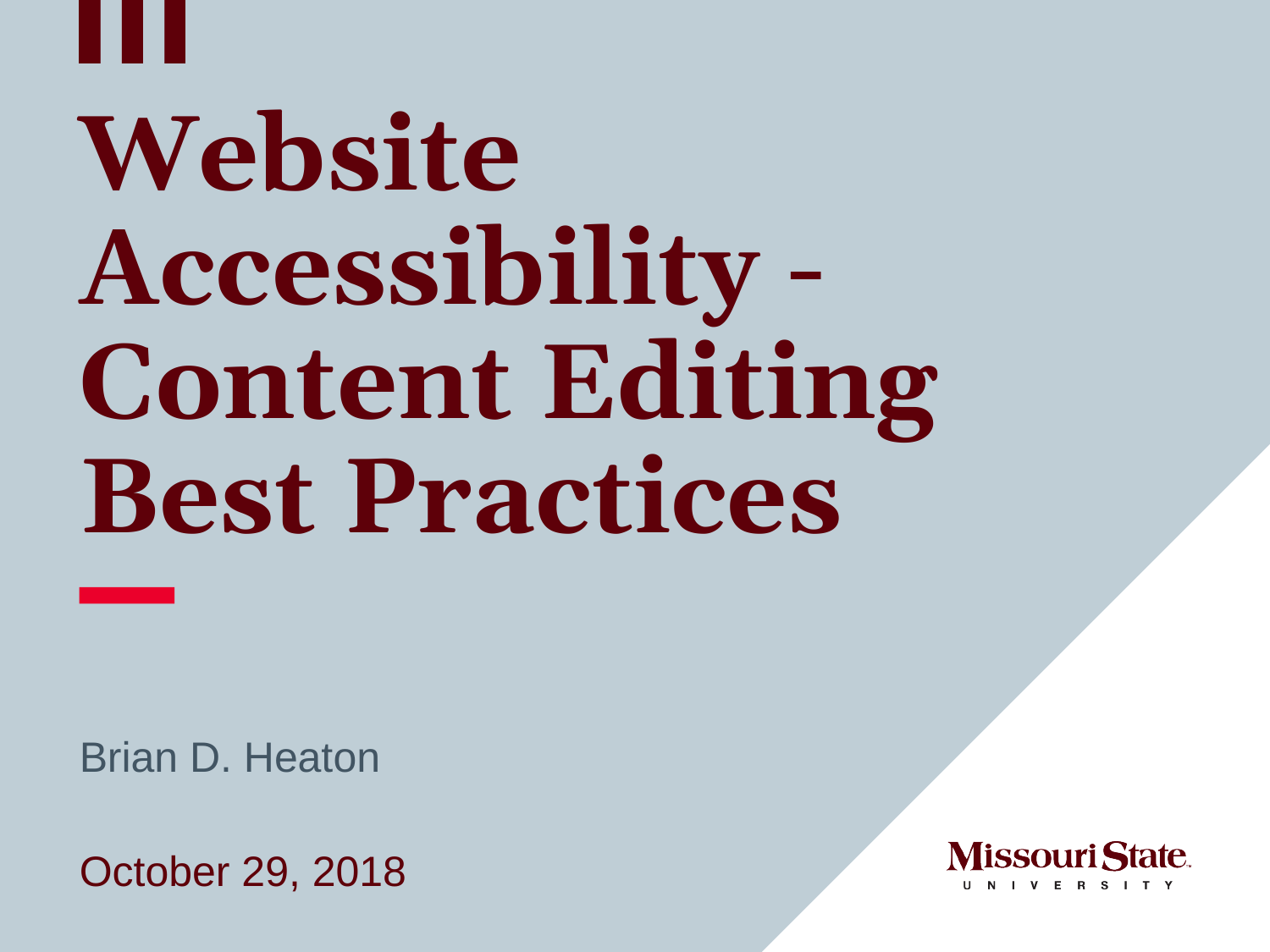

# Website Accessibility - Content Editing Best Practices

Brian D. Heaton
October 29, 2018